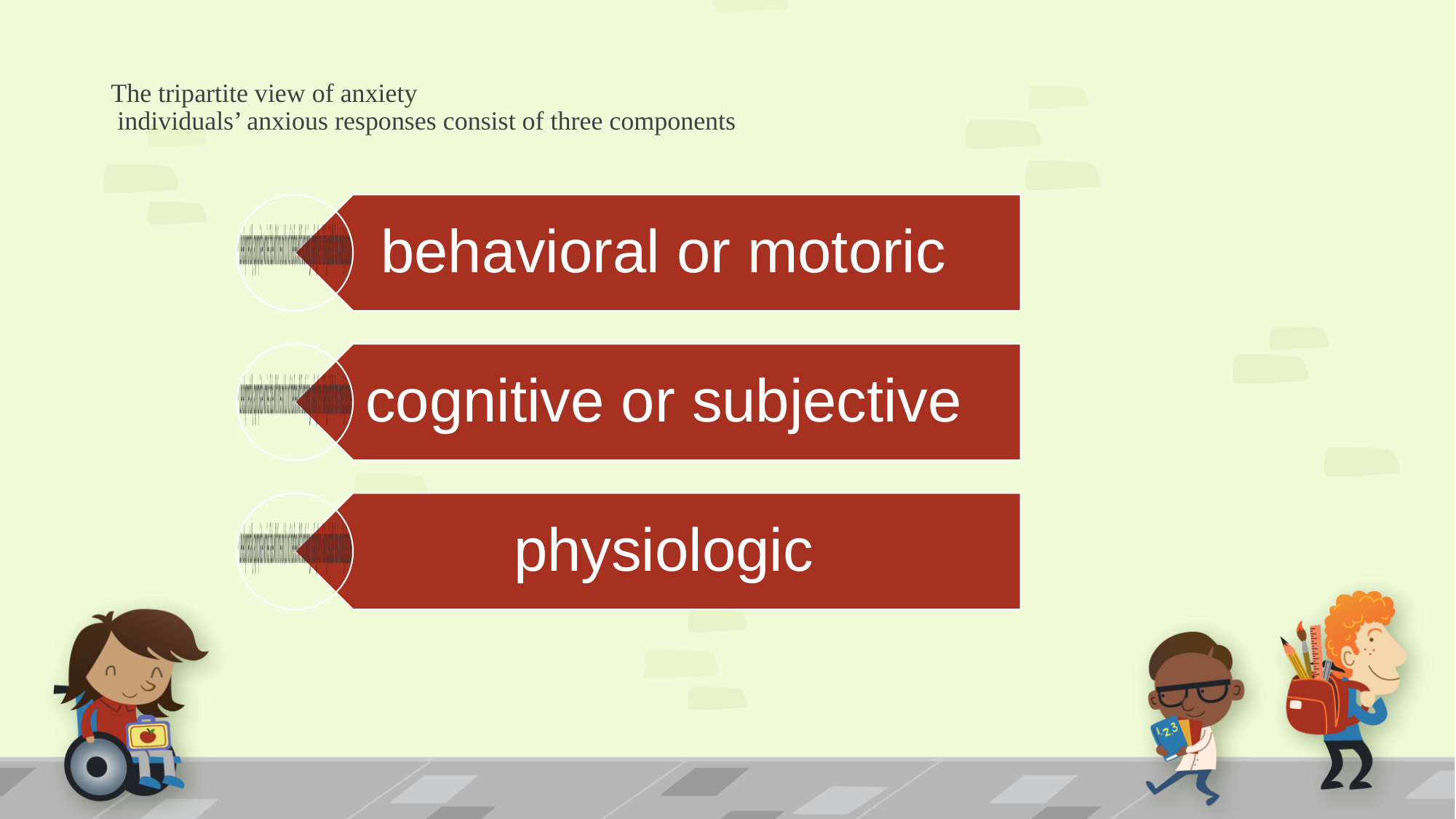

# The tripartite view of anxiety individuals’ anxious responses consist of three components
behavioral or motoric
cognitive or subjective
physiologic